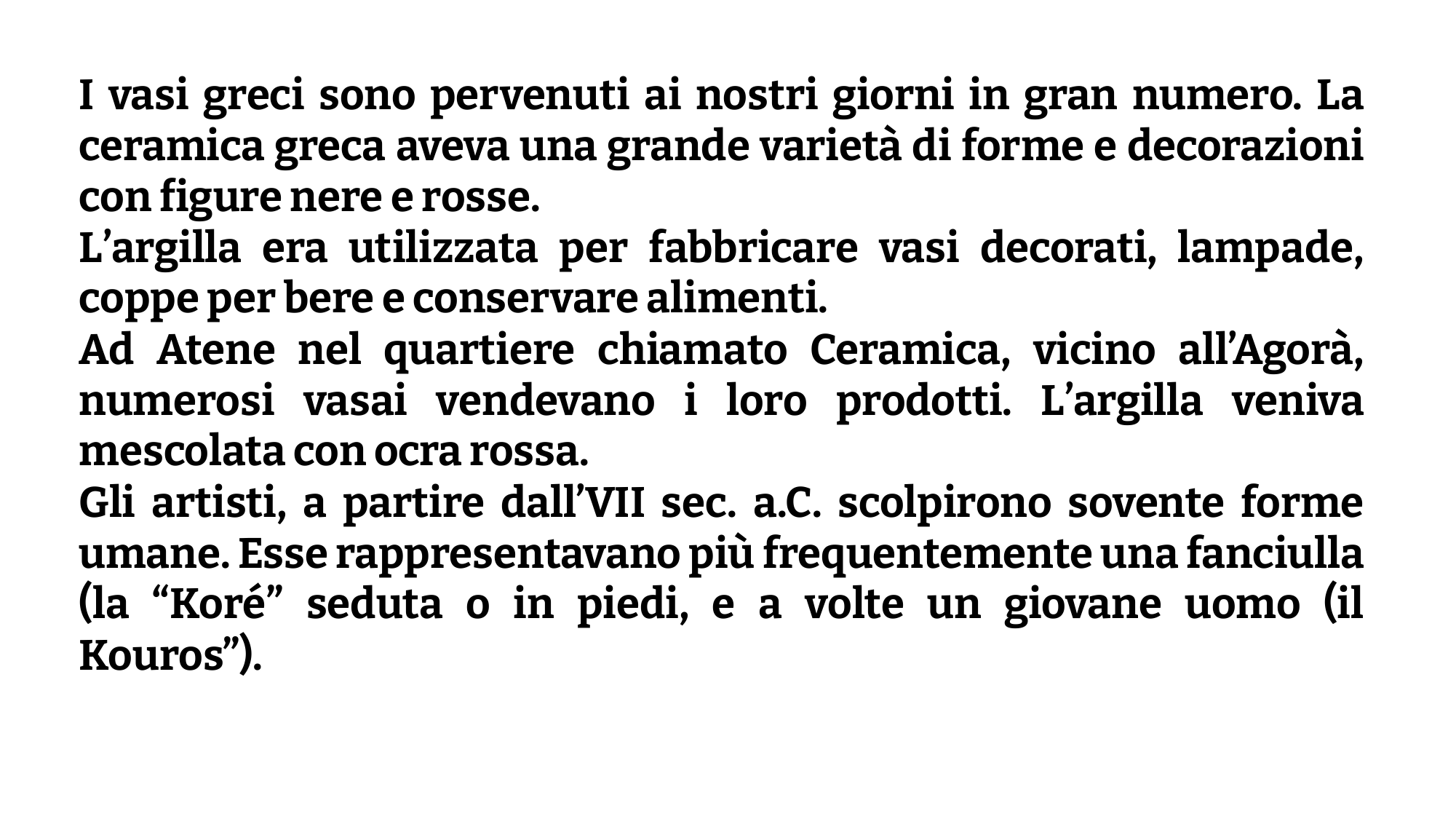

I vasi greci sono pervenuti ai nostri giorni in gran numero. La ceramica greca aveva una grande varietà di forme e decorazioni con figure nere e rosse.
L’argilla era utilizzata per fabbricare vasi decorati, lampade, coppe per bere e conservare alimenti.
Ad Atene nel quartiere chiamato Ceramica, vicino all’Agorà, numerosi vasai vendevano i loro prodotti. L’argilla veniva mescolata con ocra rossa.
Gli artisti, a partire dall’VII sec. a.C. scolpirono sovente forme umane. Esse rappresentavano più frequentemente una fanciulla (la “Koré” seduta o in piedi, e a volte un giovane uomo (il Kouros”).